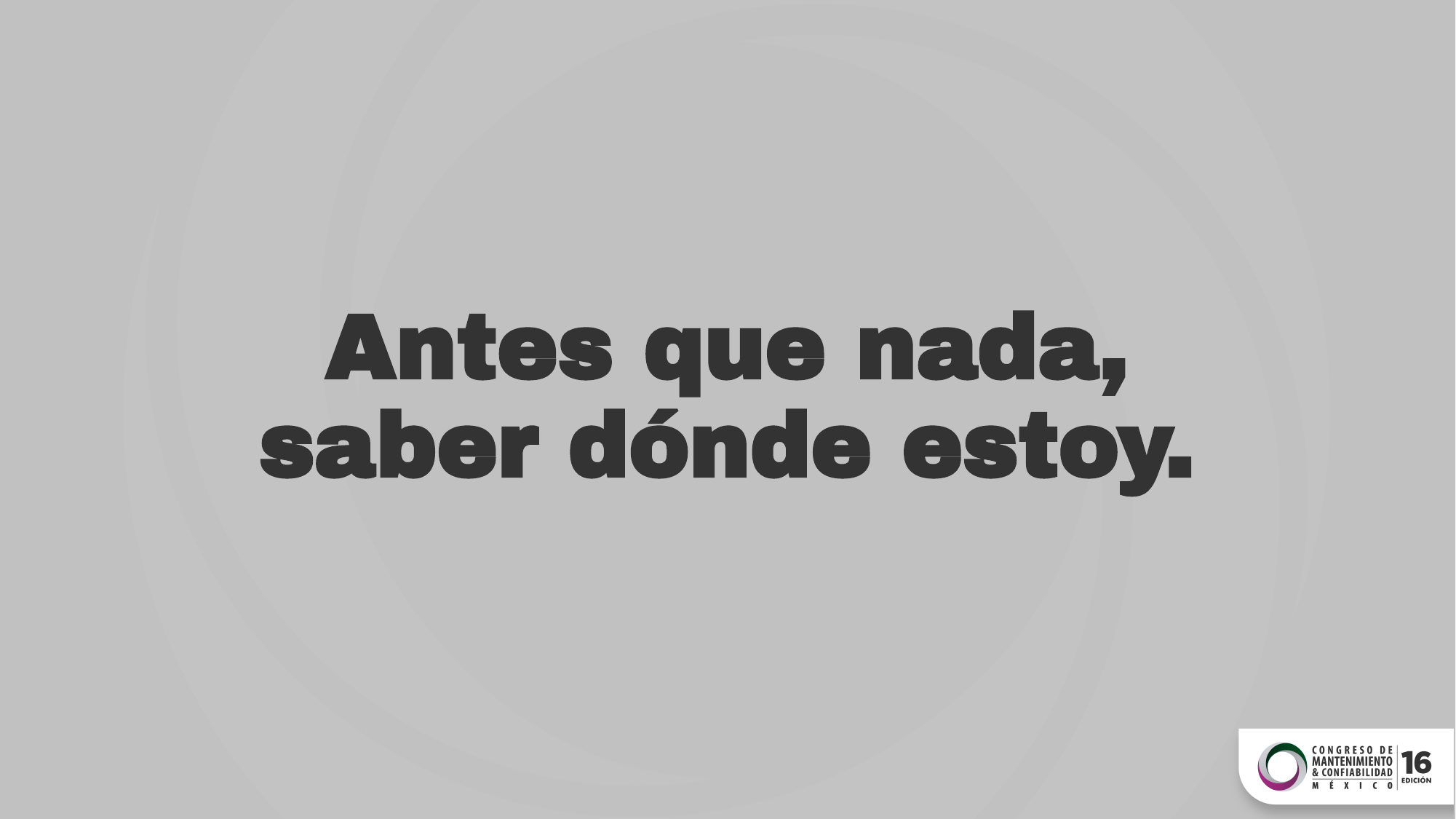

# Antes que nada, saber dónde estoy.